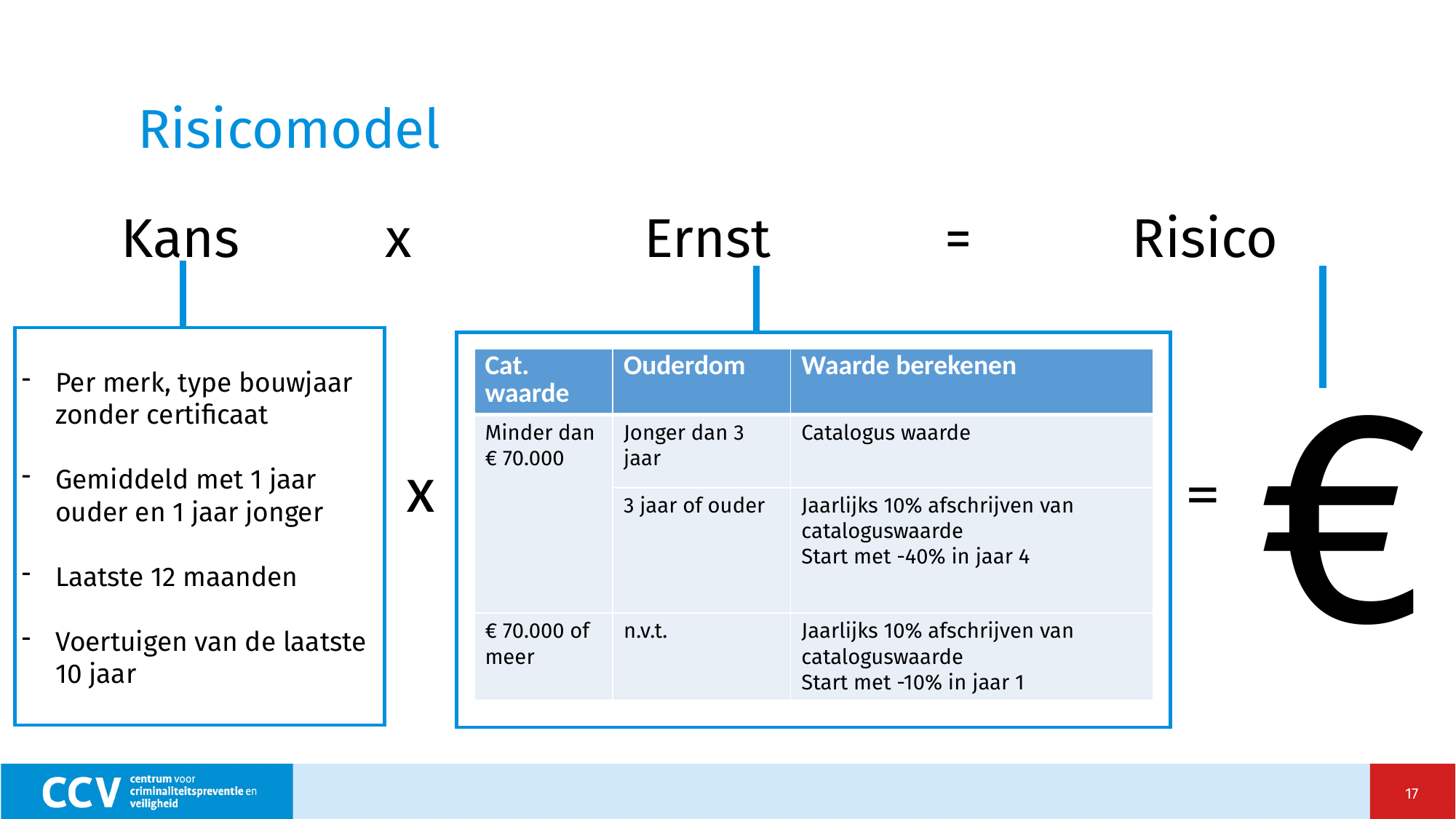

# Risicomodel
  Kans          x                Ernst            =           Risico

€

Per merk, type bouwjaar zonder certificaat

Gemiddeld met 1 jaar ouder en 1 jaar jonger

Laatste 12 maanden

Voertuigen van de laatste 10 jaar

| Cat. waarde | Ouderdom | Waarde berekenen |
| --- | --- | --- |
| Minder dan € 70.000 | Jonger dan 3 jaar | Catalogus waarde |
|  | 3 jaar of ouder | Jaarlijks 10% afschrijven van cataloguswaarde Start met -40% in jaar 4 |
| € 70.000 of meer | n.v.t. | Jaarlijks 10% afschrijven van cataloguswaarde Start met -10% in jaar 1 |
x
=
17